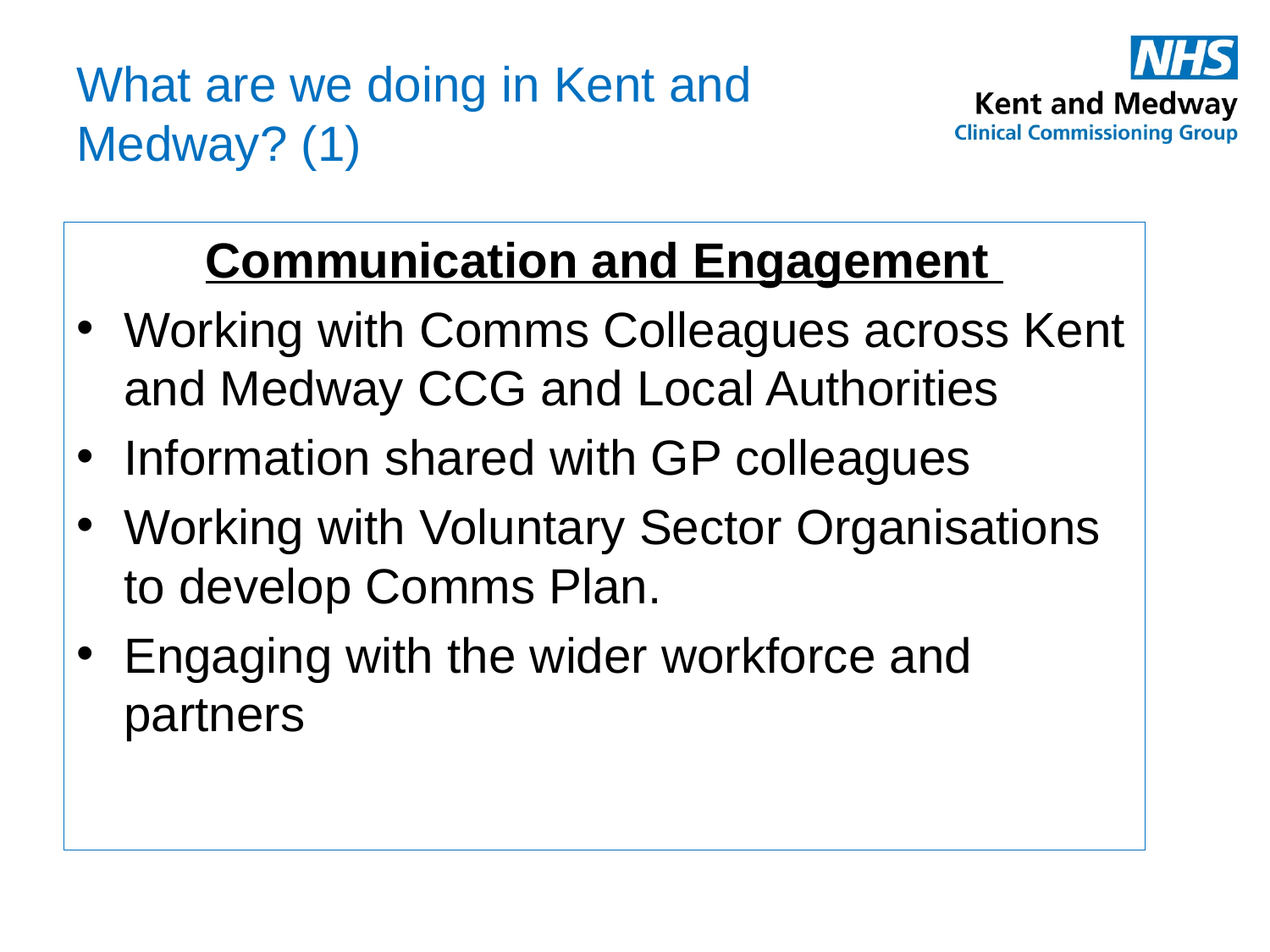

# What are we doing in Kent and Medway? (1)
Communication and Engagement
Working with Comms Colleagues across Kent and Medway CCG and Local Authorities
Information shared with GP colleagues
Working with Voluntary Sector Organisations to develop Comms Plan.
Engaging with the wider workforce and partners